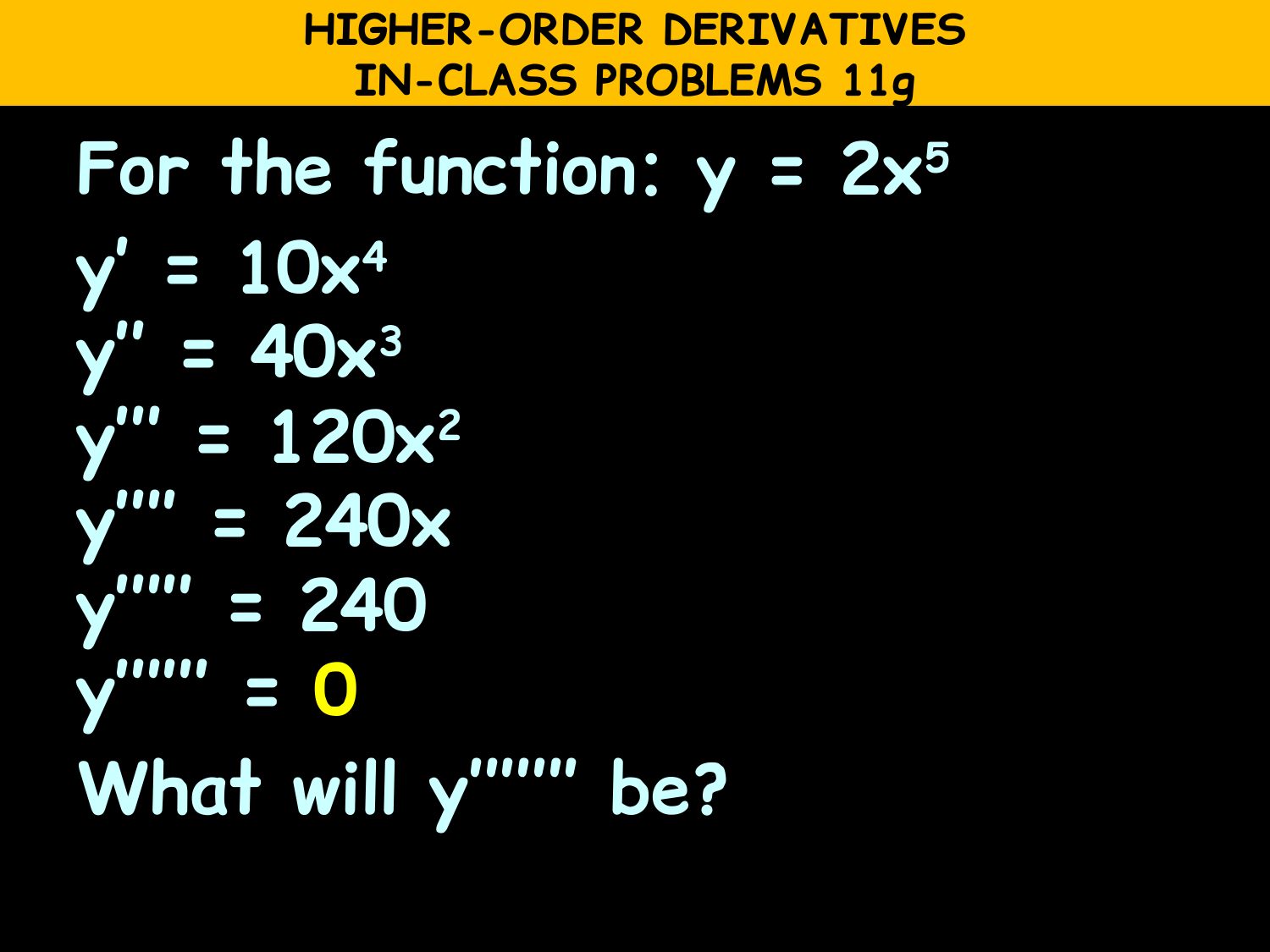

HIGHER-ORDER DERIVATIVES
IN-CLASS PROBLEMS 11g
For the function: y = 2x5
y’ = 10x4
y’’ = 40x3
y’’’ = 120x2
y’’’’ = 240x
y’’’’’ = 240
y’’’’’’ = 0
What will y’’’’’’’ be?